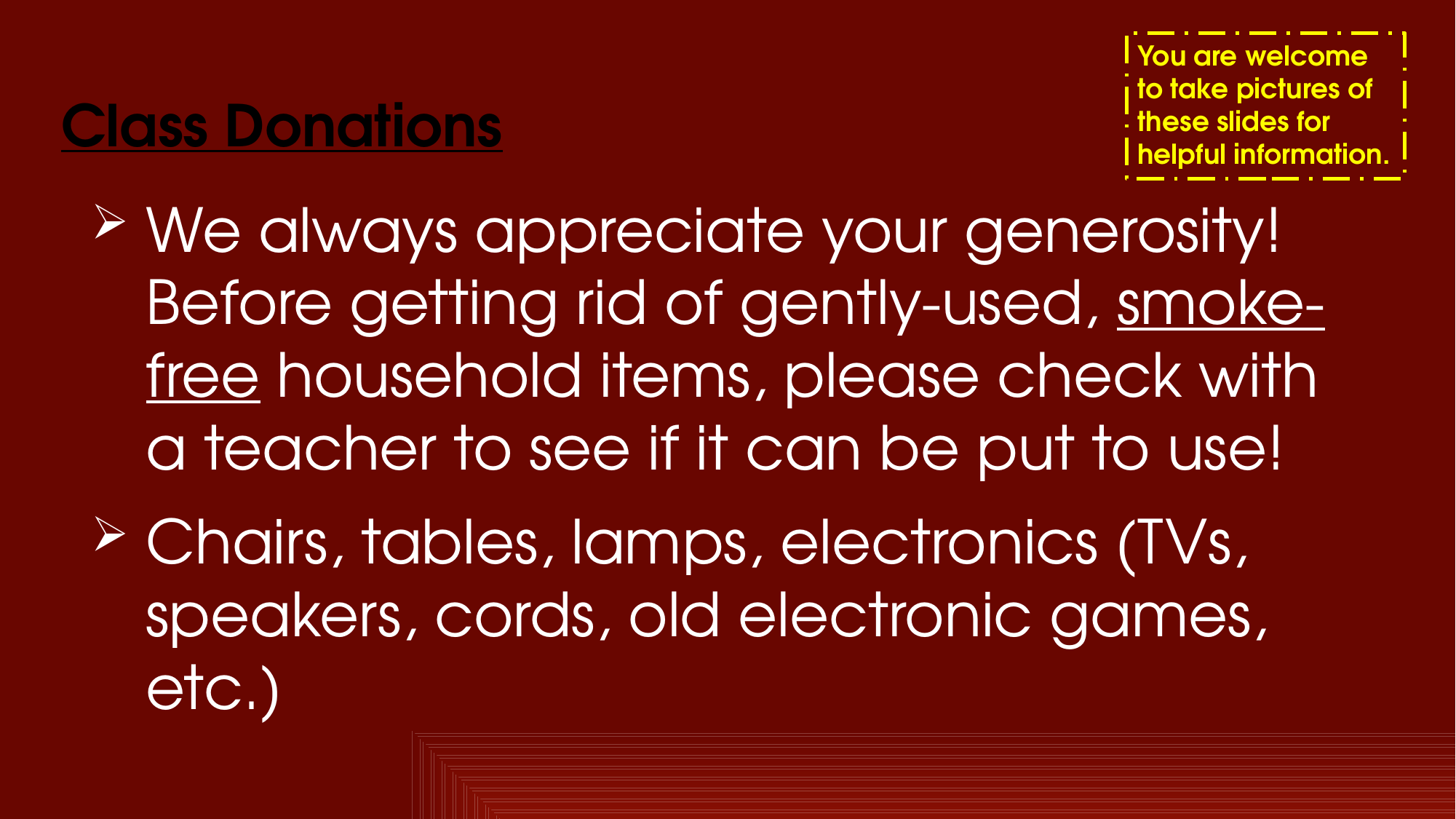

You are welcome to take pictures of these slides for helpful information.
Class Donations
We always appreciate your generosity! Before getting rid of gently-used, smoke-free household items, please check with a teacher to see if it can be put to use!
Chairs, tables, lamps, electronics (TVs, speakers, cords, old electronic games, etc.)